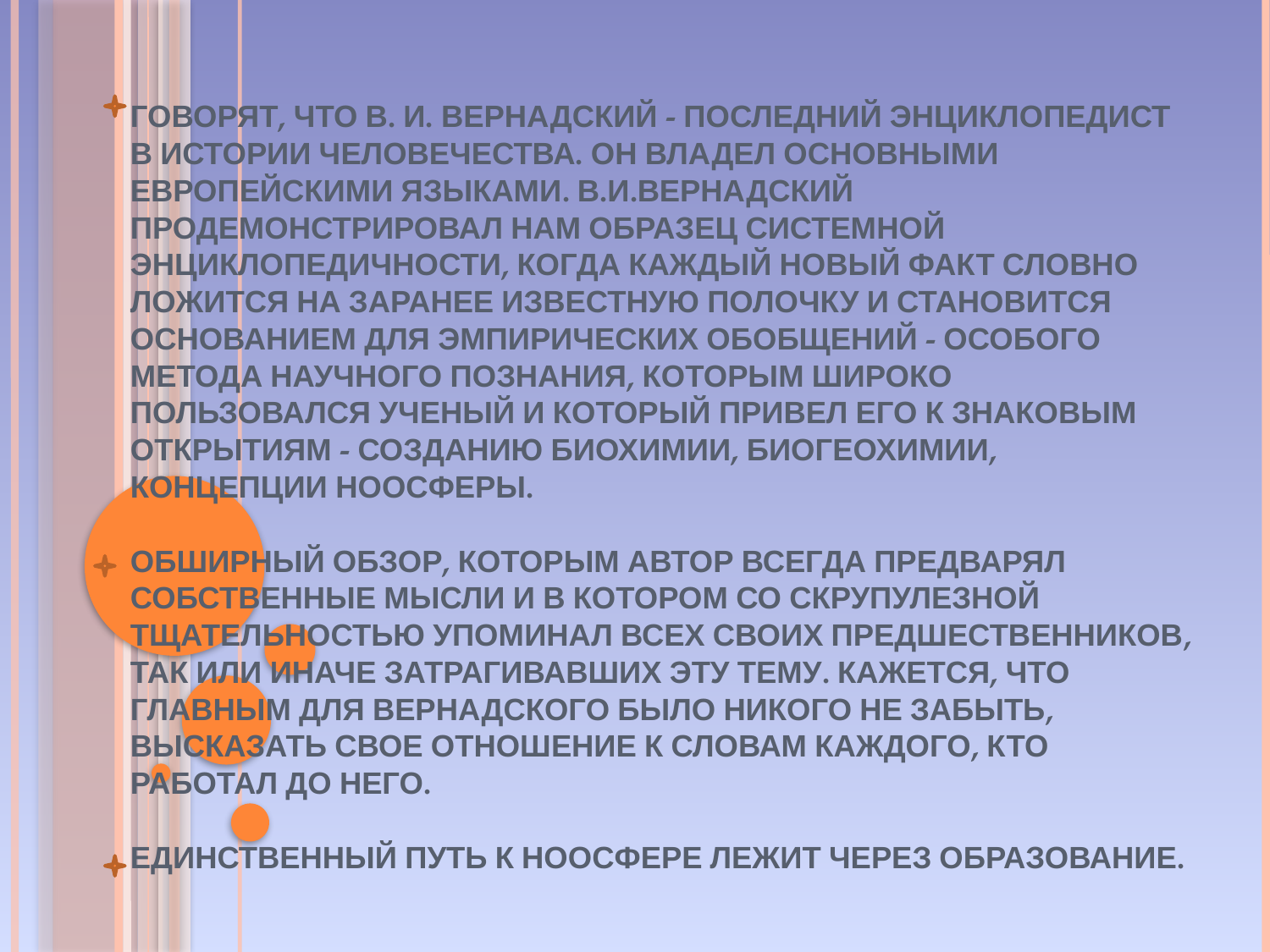

Говорят, что В. И. Вернадский - последний энциклопедист в истории человечества. Он владел основными европейскими языками. В.И.Вернадский продемонстрировал нам образец системной энциклопедичности, когда каждый новый факт словно ложится на заранее известную полочку и становится основанием для эмпирических обобщений - особого метода научного познания, которым широко пользовался ученый и который привел его к знаковым открытиям - созданию биохимии, биогеохимии, концепции ноосферы.
Обширный обзор, которым автор всегда предварял собственные мысли и в котором со скрупулезной тщательностью упоминал всех своих предшественников, так или иначе затрагивавших эту тему. Кажется, что главным для Вернадского было никого не забыть, высказать свое отношение к словам каждого, кто работал до него.
Единственный путь к ноосфере лежит через образование.